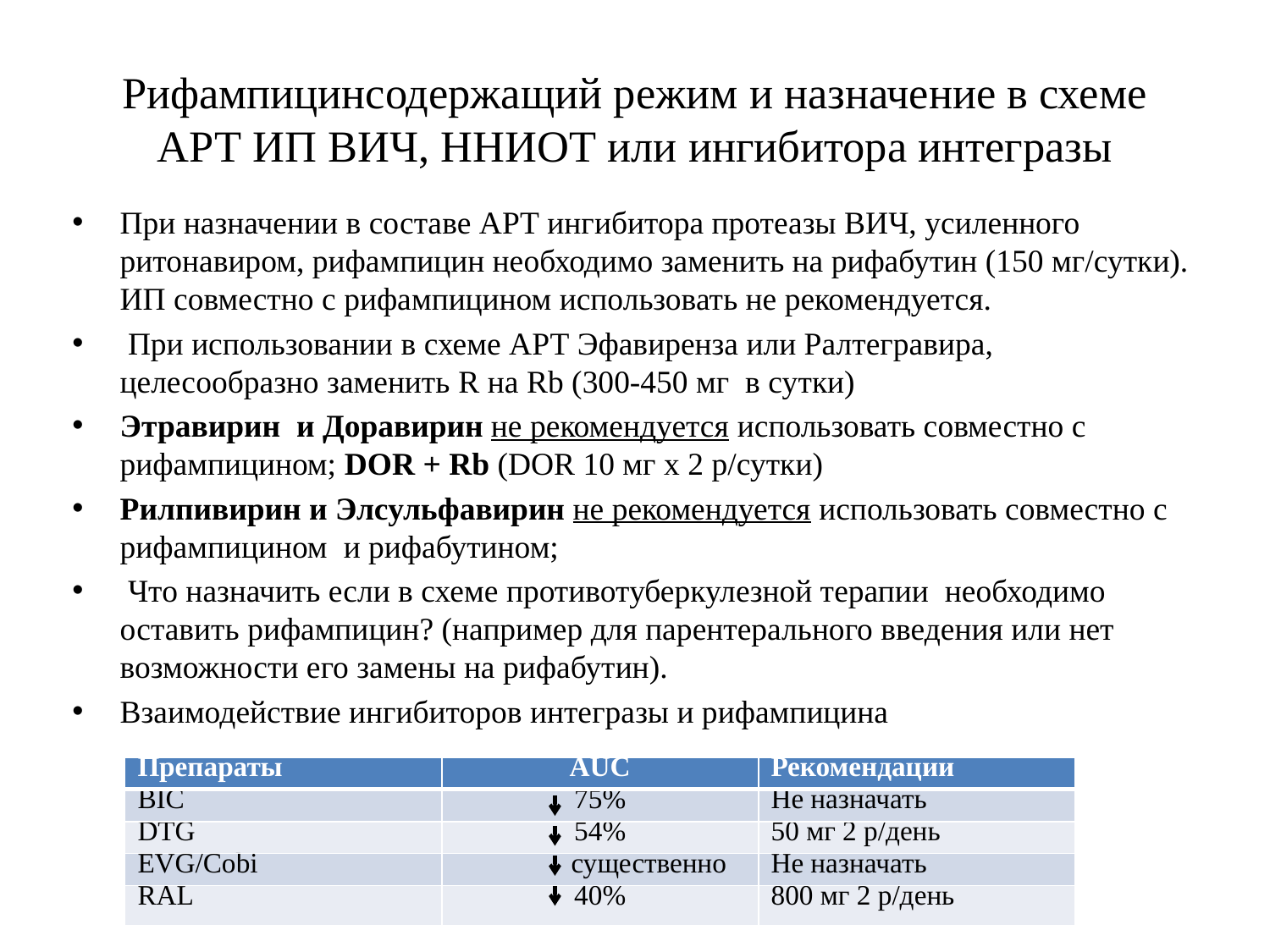

# Рифампицинсодержащий режим и назначение в схеме АРТ ИП ВИЧ, ННИОТ или ингибитора интегразы
При назначении в составе АРТ ингибитора протеазы ВИЧ, усиленного ритонавиром, рифампицин необходимо заменить на рифабутин (150 мг/сутки). ИП совместно с рифампицином использовать не рекомендуется.
 При использовании в схеме АРТ Эфавиренза или Ралтегравира,  целесообразно заменить R на Rb (300-450 мг  в сутки)
Этравирин  и Доравирин не рекомендуется использовать совместно с рифампицином; DOR + Rb (DOR 10 мг х 2 р/сутки)
Рилпивирин и Элсульфавирин не рекомендуется использовать совместно с рифампицином  и рифабутином;
 Что назначить если в схеме противотуберкулезной терапии  необходимо оставить рифампицин? (например для парентерального введения или нет возможности его замены на рифабутин).
Взаимодействие ингибиторов интегразы и рифампицина

| Препараты | AUC | Рекомендации |
| --- | --- | --- |
| BIC | 75% | Не назначать |
| DTG | 54% | 50 мг 2 р/день |
| EVG/Cobi | существенно | Не назначать |
| RAL | 40% | 800 мг 2 р/день |